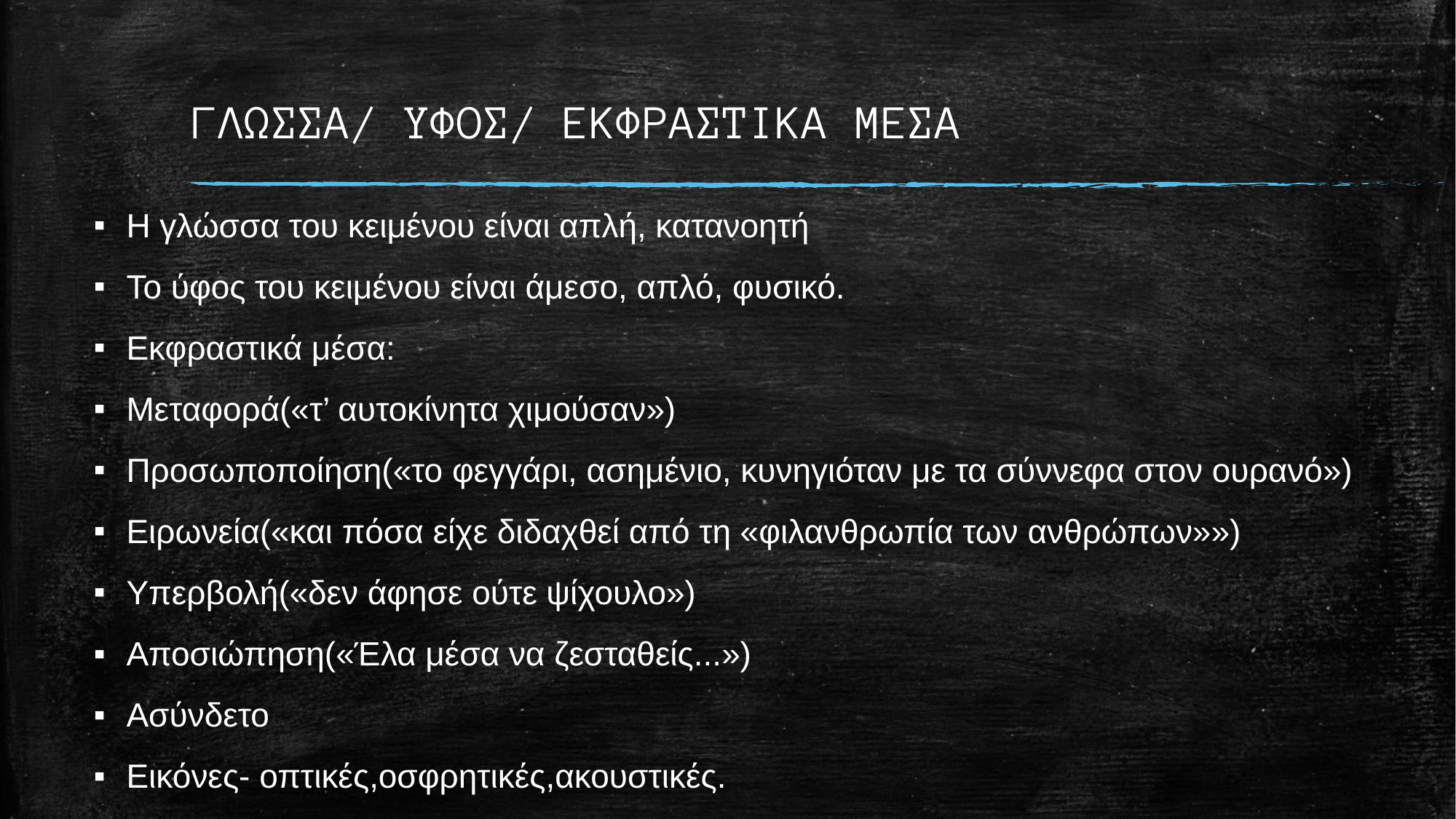

# ΓΛΩΣΣΑ/ ΥΦΟΣ/ ΕΚΦΡΑΣΤΙΚΑ ΜΕΣΑ
Η γλώσσα του κειμένου είναι απλή, κατανοητή
Το ύφος του κειμένου είναι άμεσο, απλό, φυσικό.
Εκφραστικά μέσα:
Μεταφορά(«τ’ αυτοκίνητα χιμούσαν»)
Προσωποποίηση(«το φεγγάρι, ασημένιο, κυνηγιόταν με τα σύννεφα στον ουρανό»)
Ειρωνεία(«και πόσα είχε διδαχθεί από τη «φιλανθρωπία των ανθρώπων»»)
Υπερβολή(«δεν άφησε ούτε ψίχουλο»)
Αποσιώπηση(«Έλα μέσα να ζεσταθείς...»)
Ασύνδετο
Εικόνες- οπτικές,οσφρητικές,ακουστικές.